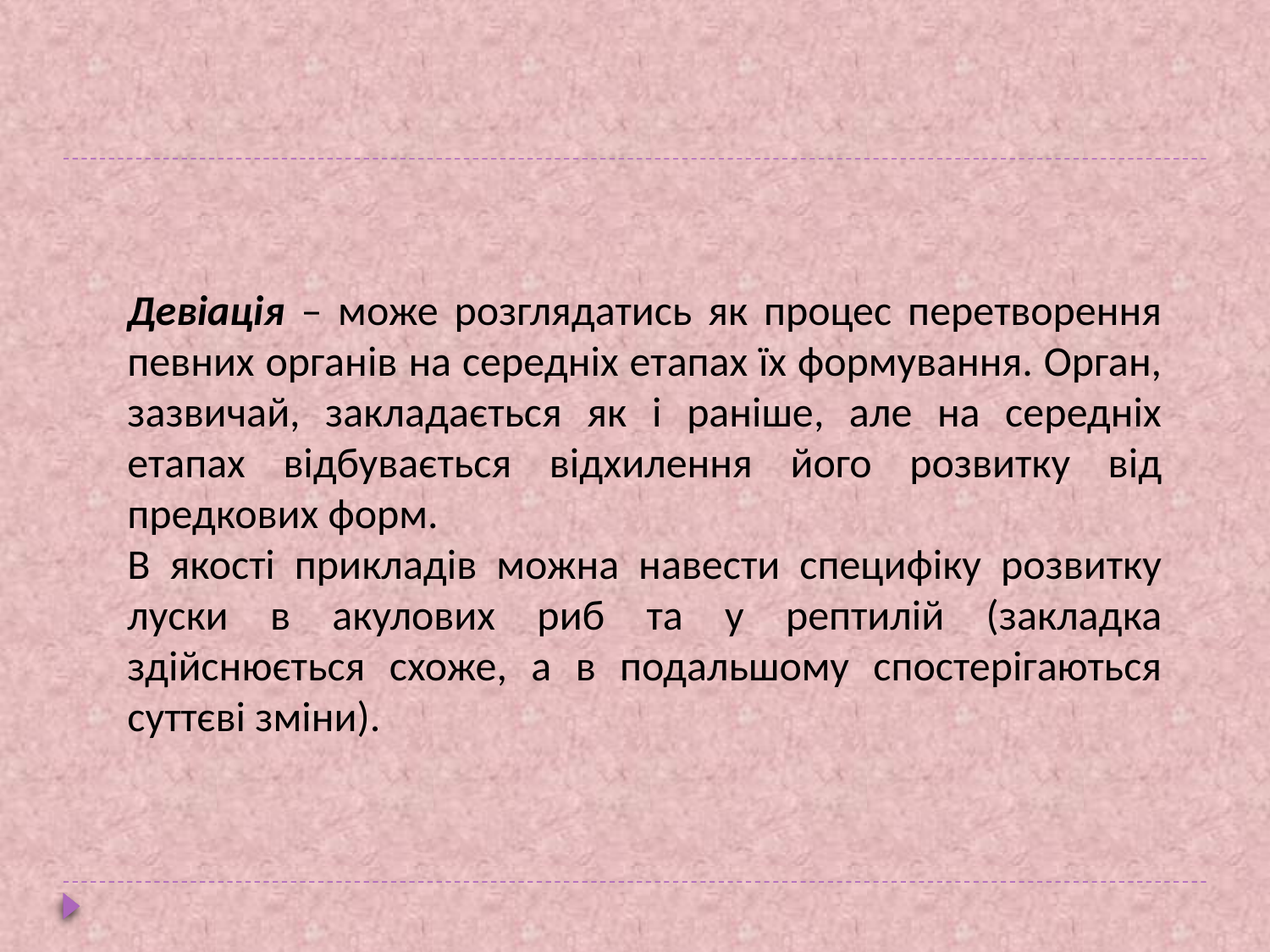

#
Девіація – може розглядатись як процес перетворення певних органів на середніх етапах їх формування. Орган, зазвичай, закладається як і раніше, але на середніх етапах відбувається відхилення його розвитку від предкових форм.
В якості прикладів можна навести специфіку розвитку луски в акулових риб та у рептилій (закладка здійснюється схоже, а в подальшому спостерігаються суттєві зміни).